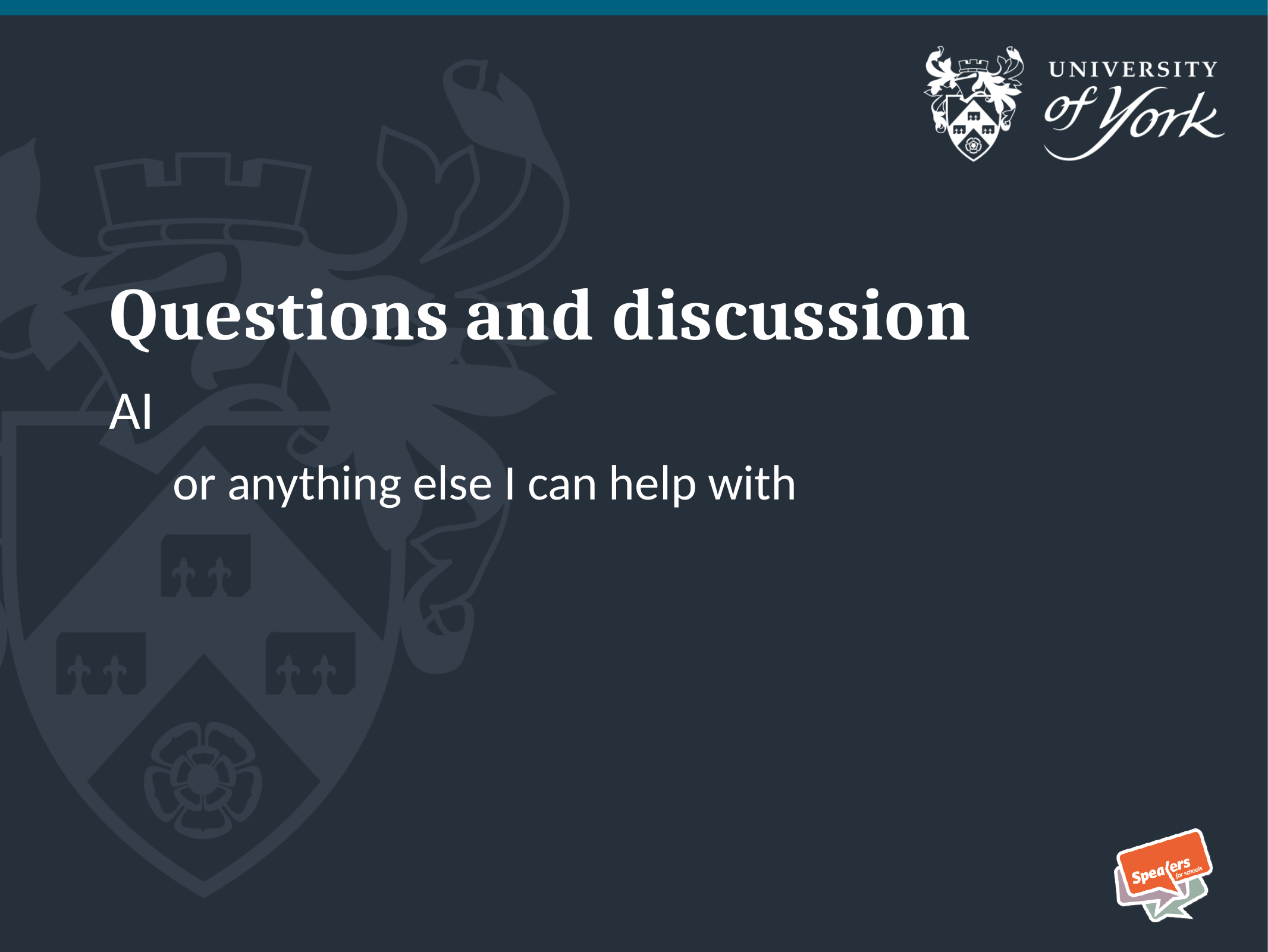

# Questions and discussion

AI
or anything else I can help with